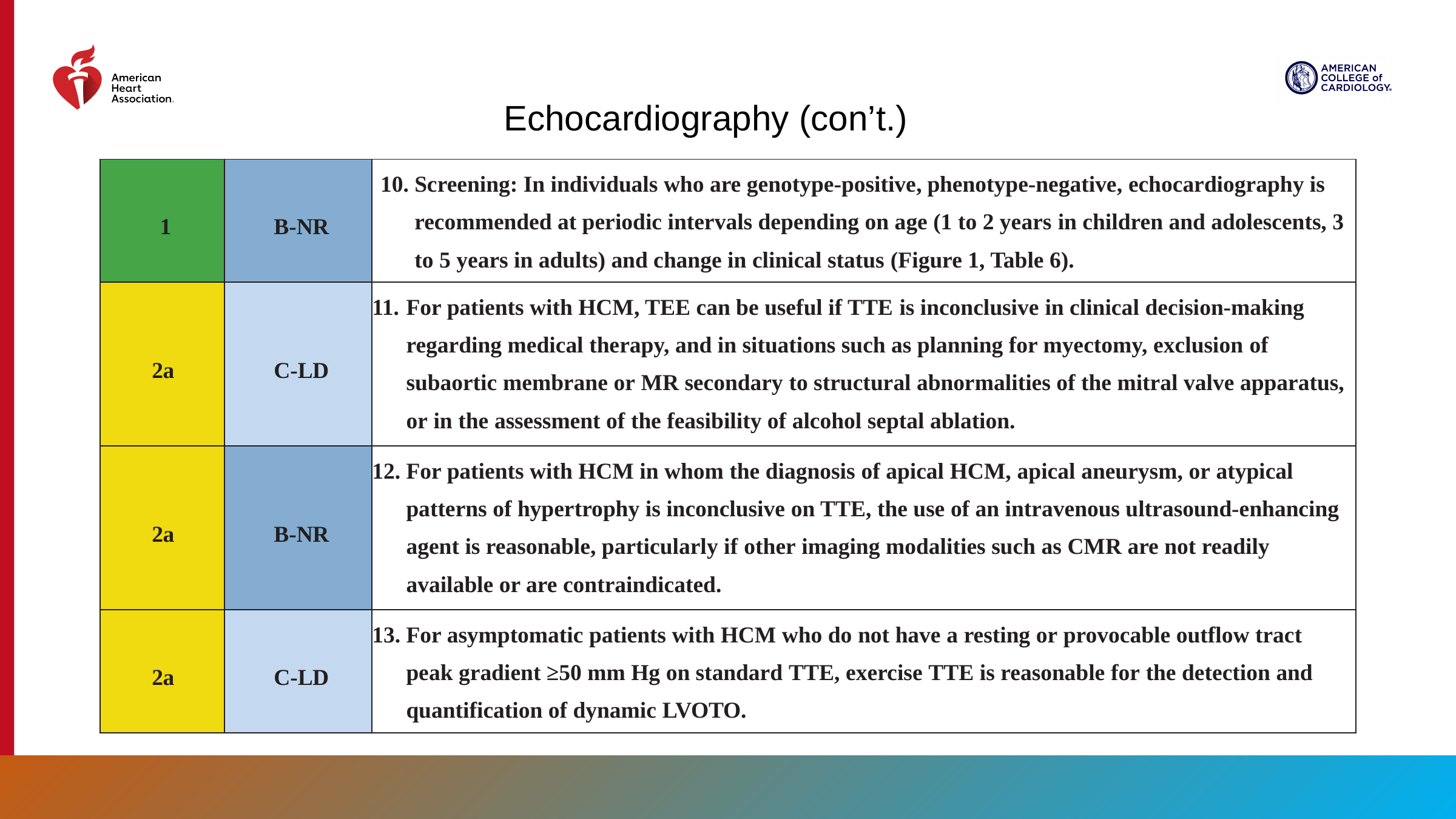

Echocardiography (con’t.)
| 1 | B-NR | Screening: In individuals who are genotype-positive, phenotype-negative, echocardiography is recommended at periodic intervals depending on age (1 to 2 years in children and adolescents, 3 to 5 years in adults) and change in clinical status (Figure 1, Table 6). |
| --- | --- | --- |
| 2a | C-LD | For patients with HCM, TEE can be useful if TTE is inconclusive in clinical decision-making regarding medical therapy, and in situations such as planning for myectomy, exclusion of subaortic membrane or MR secondary to structural abnormalities of the mitral valve apparatus, or in the assessment of the feasibility of alcohol septal ablation. |
| 2a | B-NR | For patients with HCM in whom the diagnosis of apical HCM, apical aneurysm, or atypical patterns of hypertrophy is inconclusive on TTE, the use of an intravenous ultrasound-enhancing agent is reasonable, particularly if other imaging modalities such as CMR are not readily available or are contraindicated. |
| 2a | C-LD | For asymptomatic patients with HCM who do not have a resting or provocable outflow tract peak gradient ≥50 mm Hg on standard TTE, exercise TTE is reasonable for the detection and quantification of dynamic LVOTO. |